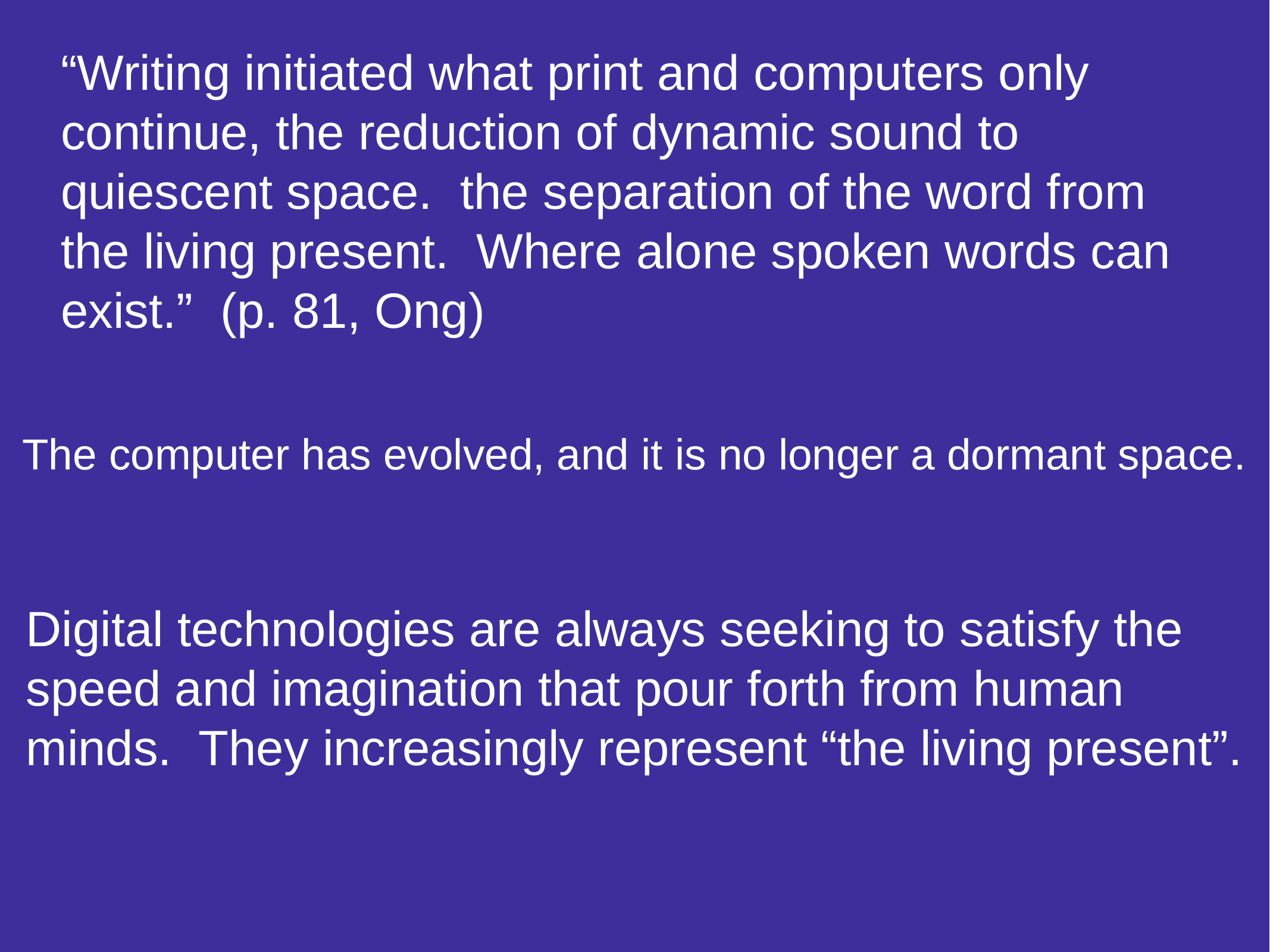

“Writing initiated what print and computers only
continue, the reduction of dynamic sound to
quiescent space.  the separation of the word from
the living present.  Where alone spoken words can
exist.”  (p. 81, Ong)
The computer has evolved, and it is no longer a dormant space.
Digital technologies are always seeking to satisfy the
speed and imagination that pour forth from human
minds.  They increasingly represent “the living present”.